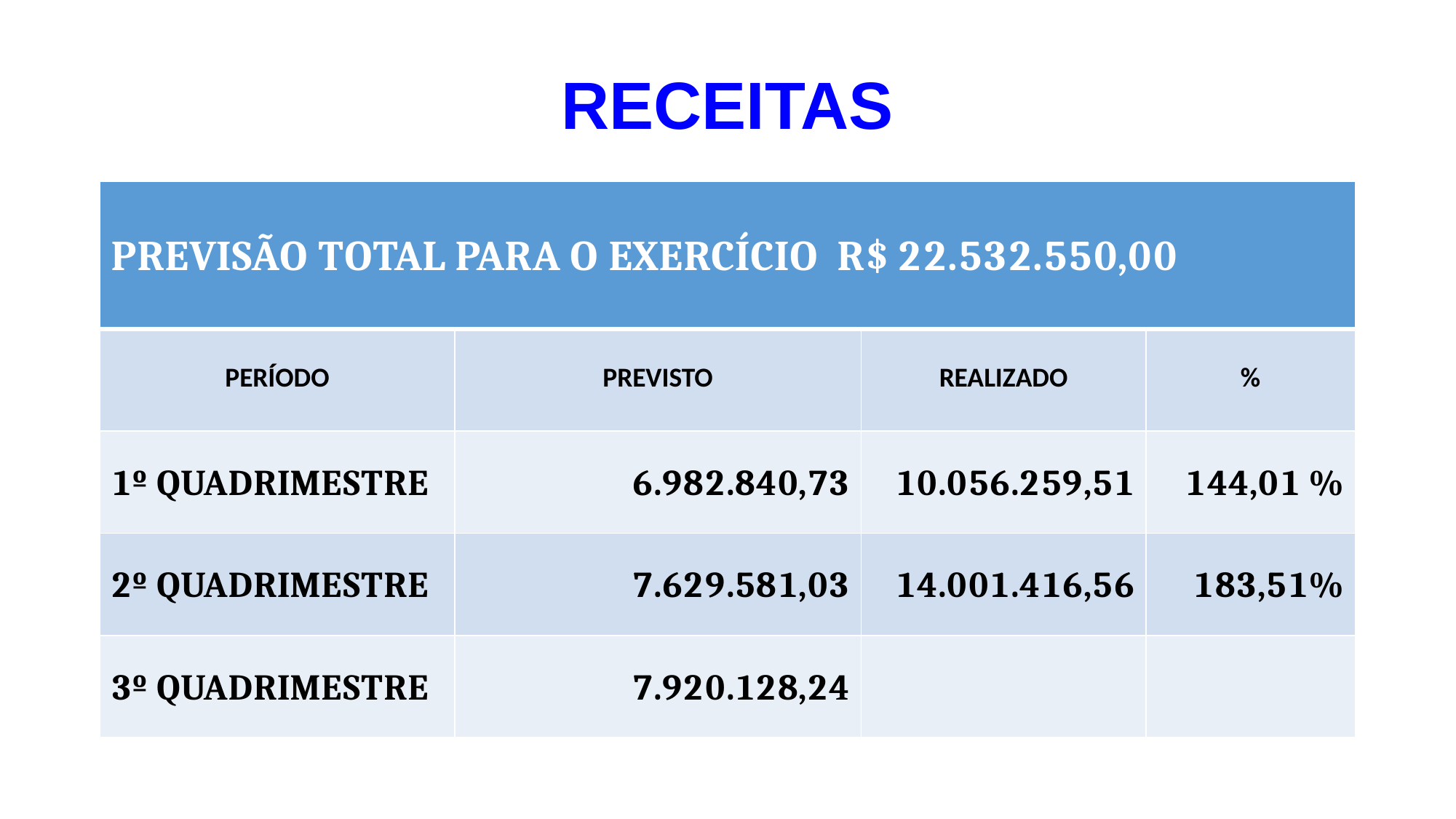

# RECEITAS
| PREVISÃO TOTAL PARA O EXERCÍCIO R$ 22.532.550,00 |  |  |  |
| --- | --- | --- | --- |
| PERÍODO | PREVISTO | REALIZADO | % |
| 1º QUADRIMESTRE | 6.982.840,73 | 10.056.259,51 | 144,01 % |
| 2º QUADRIMESTRE | 7.629.581,03 | 14.001.416,56 | 183,51% |
| 3º QUADRIMESTRE | 7.920.128,24 |  |  |